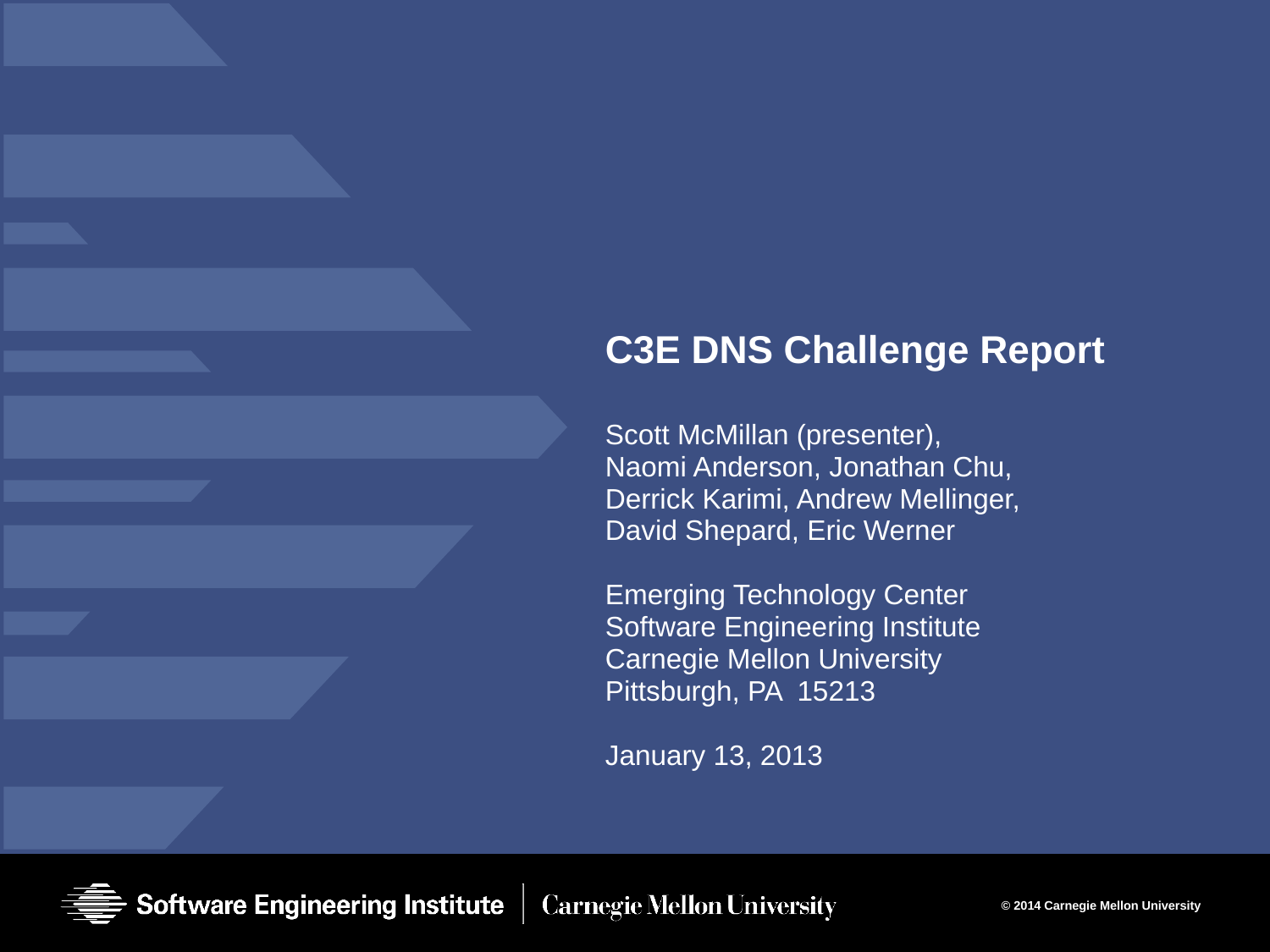

# C3E DNS Challenge Report
Scott McMillan (presenter),
Naomi Anderson, Jonathan Chu, Derrick Karimi, Andrew Mellinger, David Shepard, Eric Werner

Emerging Technology Center
Software Engineering Institute
Carnegie Mellon University
Pittsburgh, PA  15213

January 13, 2013